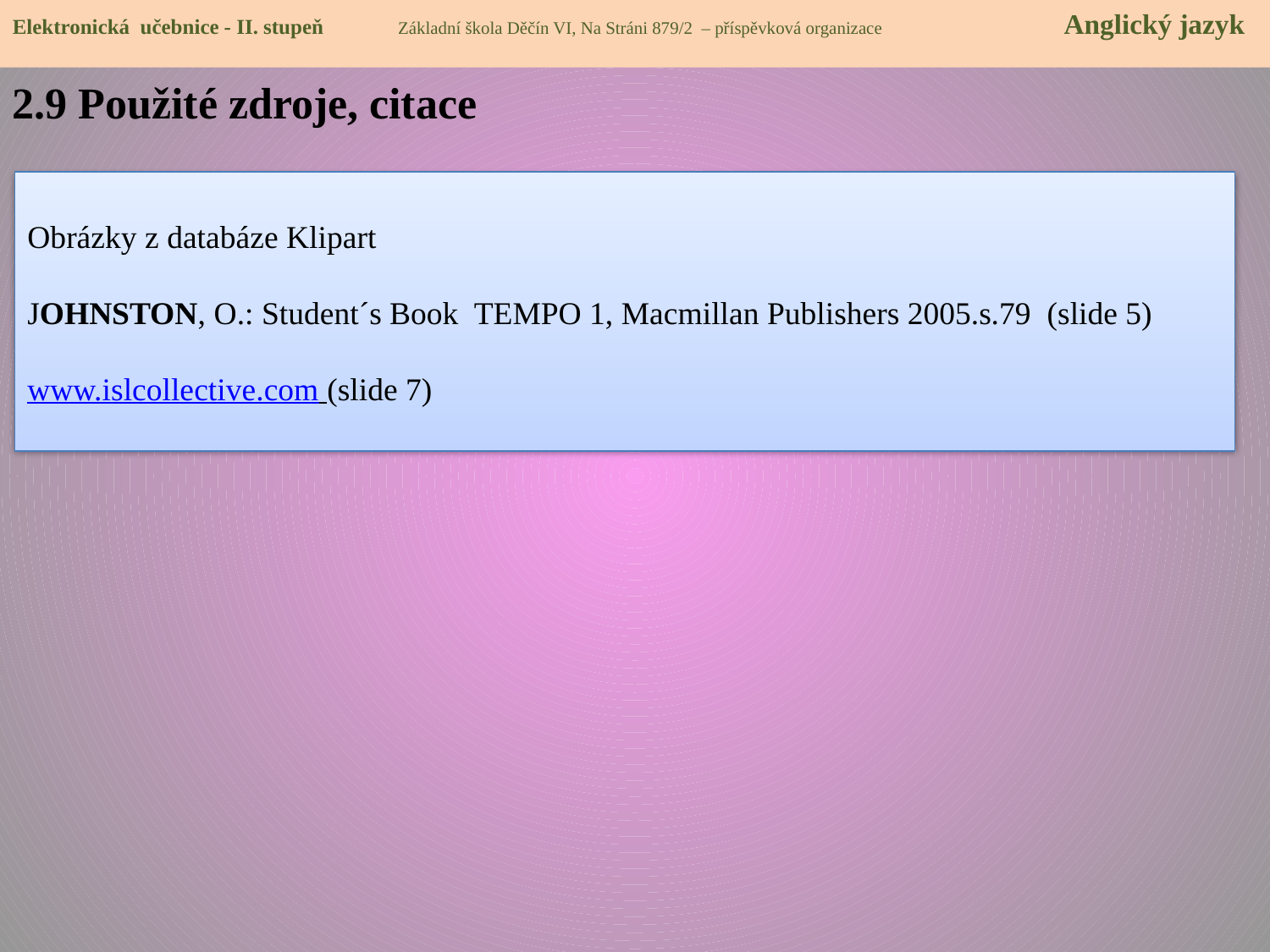

Elektronická  učebnice - II. stupeň              Základní škola Děčín VI, Na Stráni 879/2  – příspěvková organizace                                	        Anglický jazyk

2.9 Použité zdroje, citace
Obrázky z databáze Klipart
Johnston, O.: Student´s Book  TEMPO 1, Macmillan Publishers 2005.s.79  (slide 5)
www.islcollective.com (slide 7)